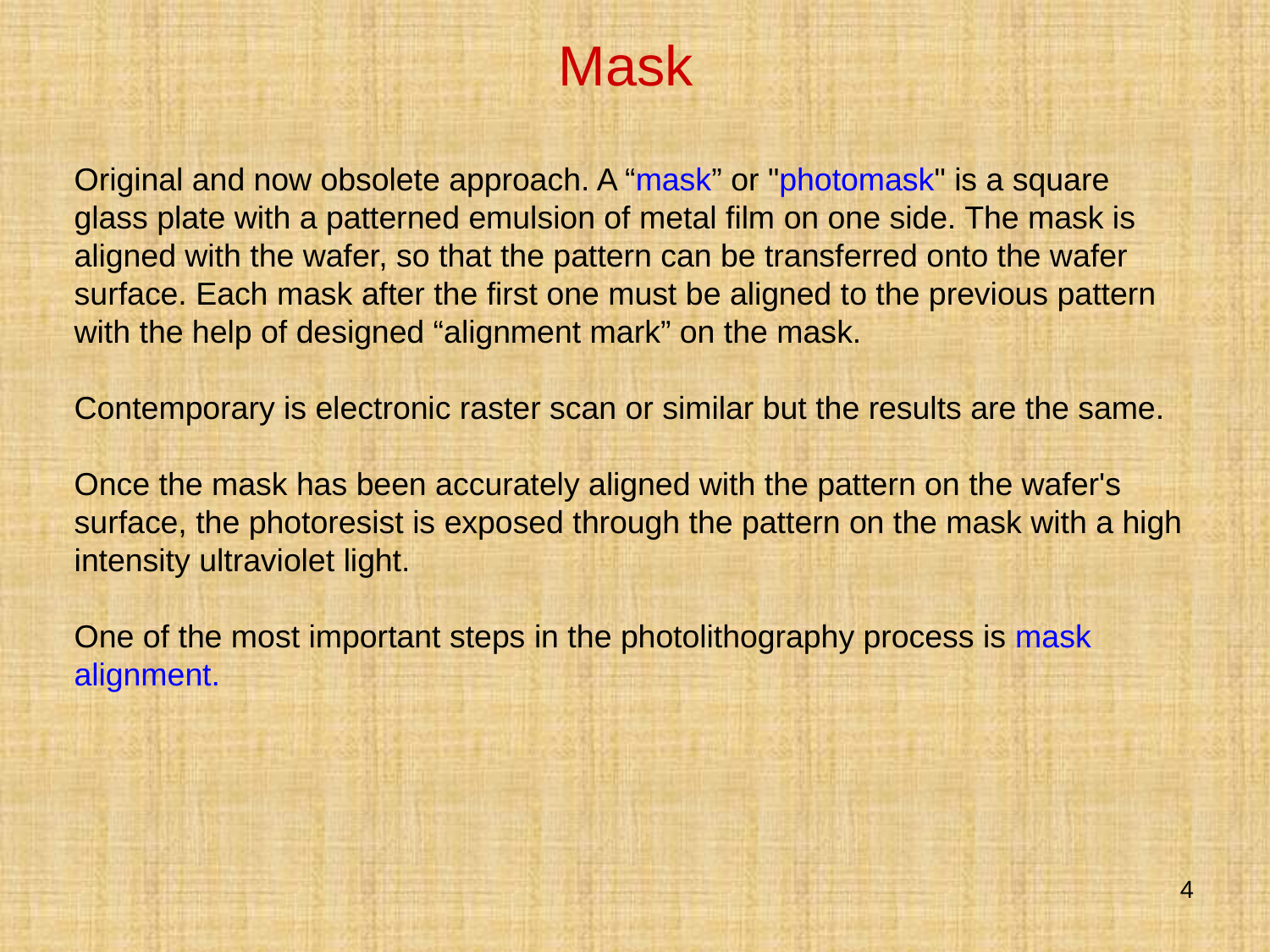

Mask
Original and now obsolete approach. A “mask” or "photomask" is a square glass plate with a patterned emulsion of metal film on one side. The mask is aligned with the wafer, so that the pattern can be transferred onto the wafer surface. Each mask after the first one must be aligned to the previous pattern with the help of designed “alignment mark” on the mask.

Contemporary is electronic raster scan or similar but the results are the same.

Once the mask has been accurately aligned with the pattern on the wafer's surface, the photoresist is exposed through the pattern on the mask with a high intensity ultraviolet light.

One of the most important steps in the photolithography process is mask alignment.
4